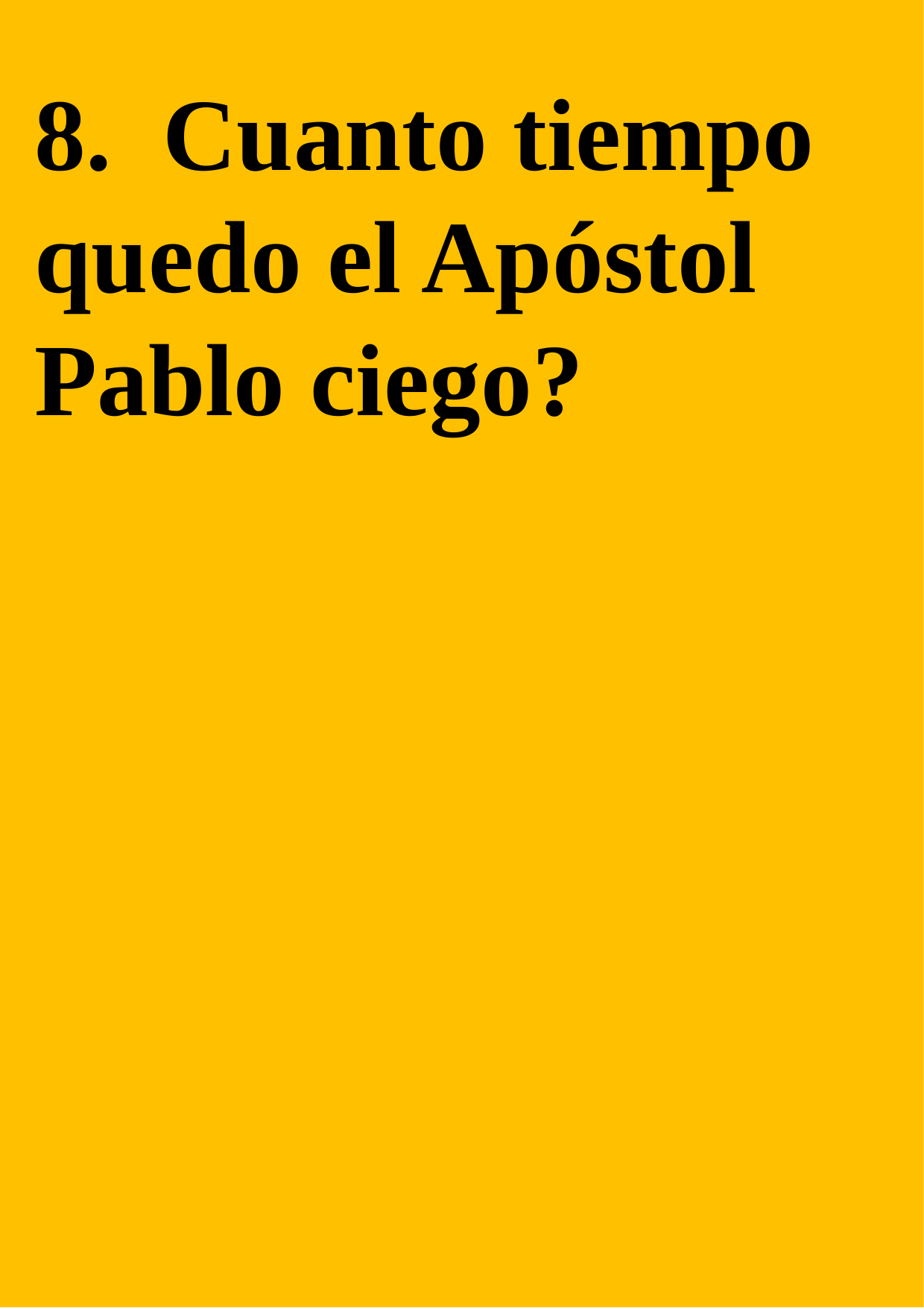

8.  Cuanto tiempo quedo el Apóstol Pablo ciego?